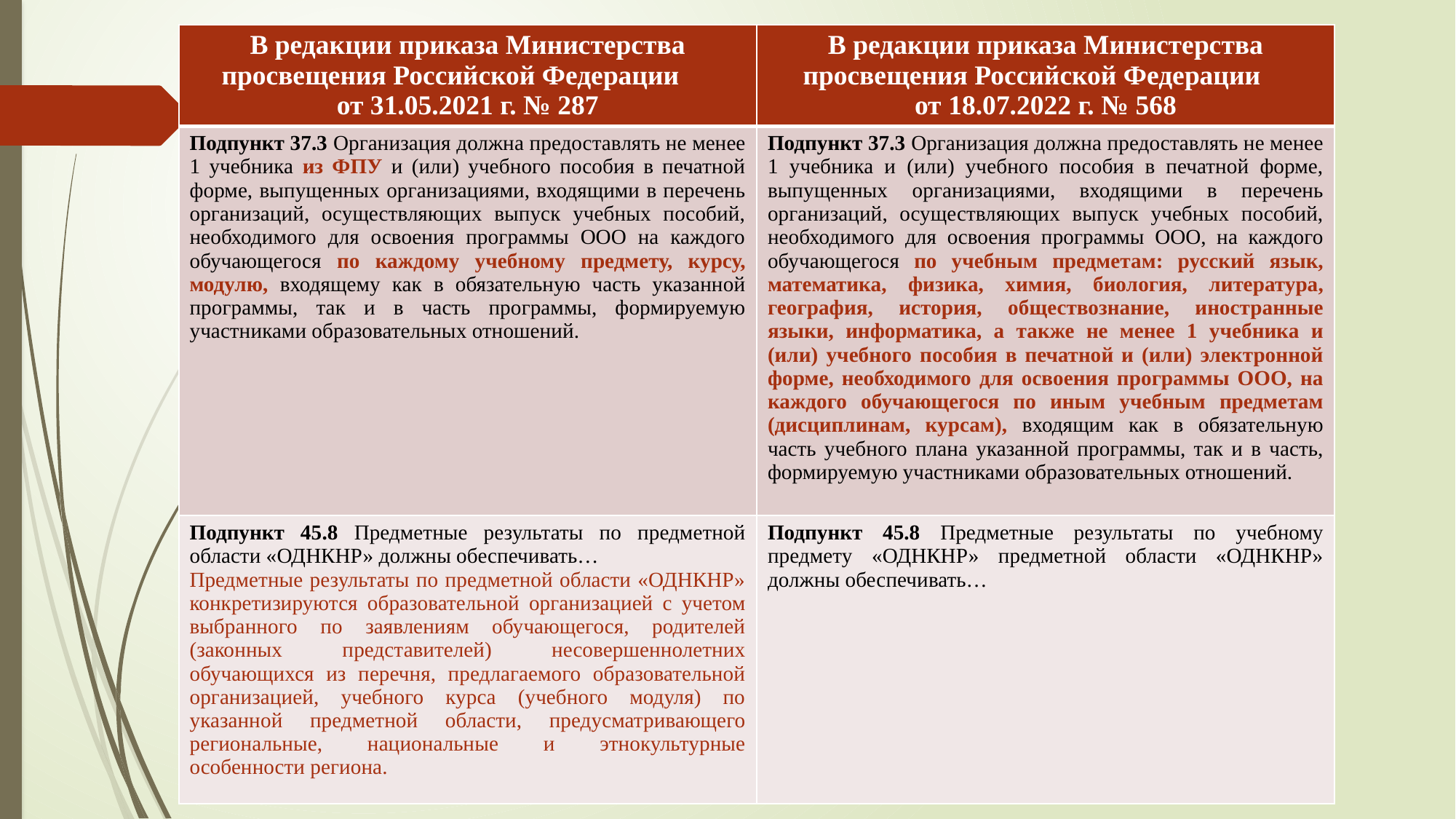

| В редакции приказа Министерства просвещения Российской Федерации от 31.05.2021 г. № 287 | В редакции приказа Министерства просвещения Российской Федерации от 18.07.2022 г. № 568 |
| --- | --- |
| Подпункт 37.3 Организация должна предоставлять не менее 1 учебника из ФПУ и (или) учебного пособия в печатной форме, выпущенных организациями, входящими в перечень организаций, осуществляющих выпуск учебных пособий, необходимого для освоения программы ООО на каждого обучающегося по каждому учебному предмету, курсу, модулю, входящему как в обязательную часть указанной программы, так и в часть программы, формируемую участниками образовательных отношений. | Подпункт 37.3 Организация должна предоставлять не менее 1 учебника и (или) учебного пособия в печатной форме, выпущенных организациями, входящими в перечень организаций, осуществляющих выпуск учебных пособий, необходимого для освоения программы ООО, на каждого обучающегося по учебным предметам: русский язык, математика, физика, химия, биология, литература, география, история, обществознание, иностранные языки, информатика, а также не менее 1 учебника и (или) учебного пособия в печатной и (или) электронной форме, необходимого для освоения программы ООО, на каждого обучающегося по иным учебным предметам (дисциплинам, курсам), входящим как в обязательную часть учебного плана указанной программы, так и в часть, формируемую участниками образовательных отношений. |
| Подпункт 45.8 Предметные результаты по предметной области «ОДНКНР» должны обеспечивать… Предметные результаты по предметной области «ОДНКНР» конкретизируются образовательной организацией с учетом выбранного по заявлениям обучающегося, родителей (законных представителей) несовершеннолетних обучающихся из перечня, предлагаемого образовательной организацией, учебного курса (учебного модуля) по указанной предметной области, предусматривающего региональные, национальные и этнокультурные особенности региона. | Подпункт 45.8 Предметные результаты по учебному предмету «ОДНКНР» предметной области «ОДНКНР» должны обеспечивать… |
# Обновленный ФГОС ООО